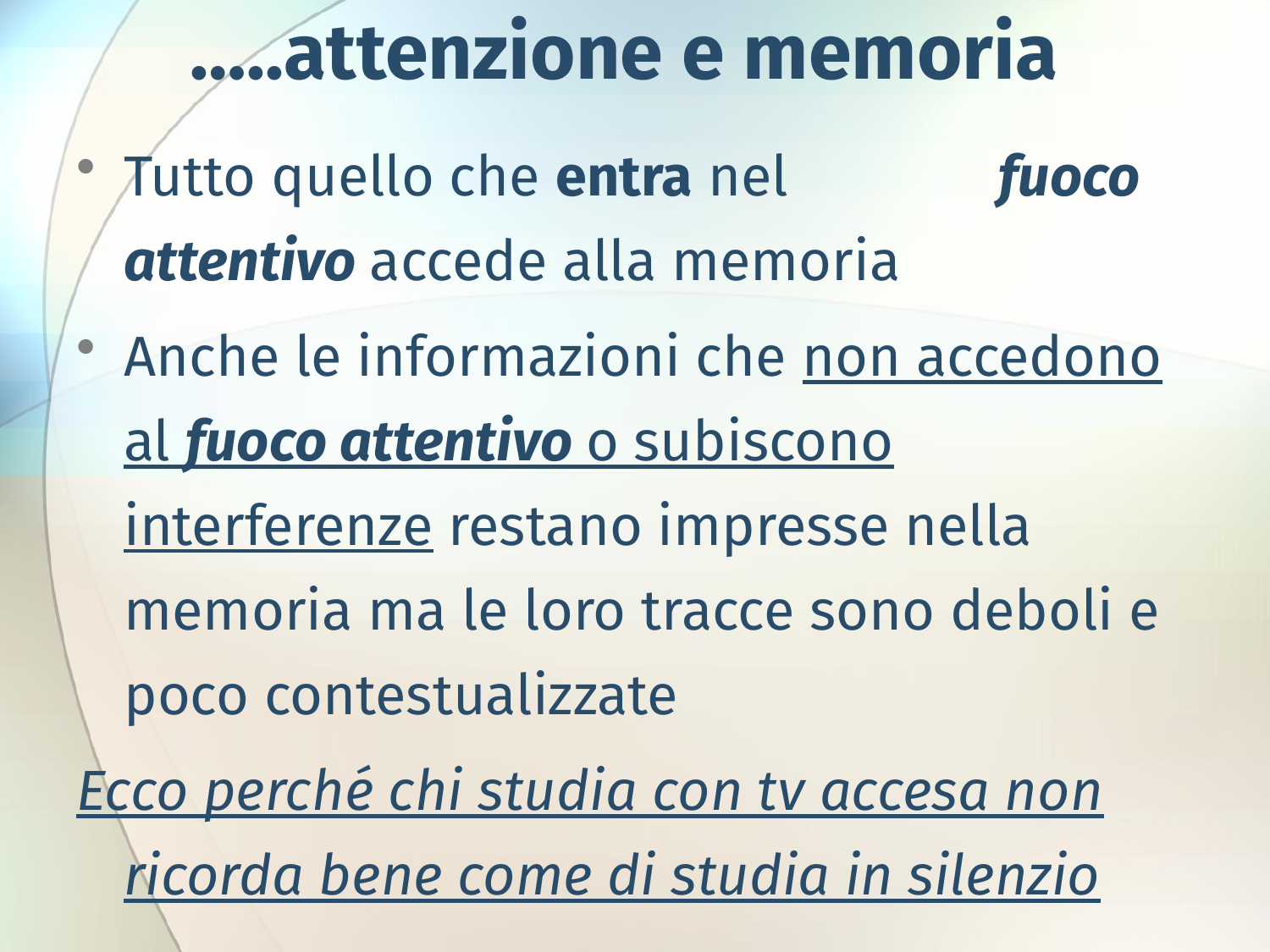

# …..attenzione e memoria
Tutto quello che entra nel              fuoco attentivo accede alla memoria
Anche le informazioni che non accedono al fuoco attentivo o subiscono interferenze restano impresse nella memoria ma le loro tracce sono deboli e poco contestualizzate
Ecco perché chi studia con tv accesa non ricorda bene come di studia in silenzio